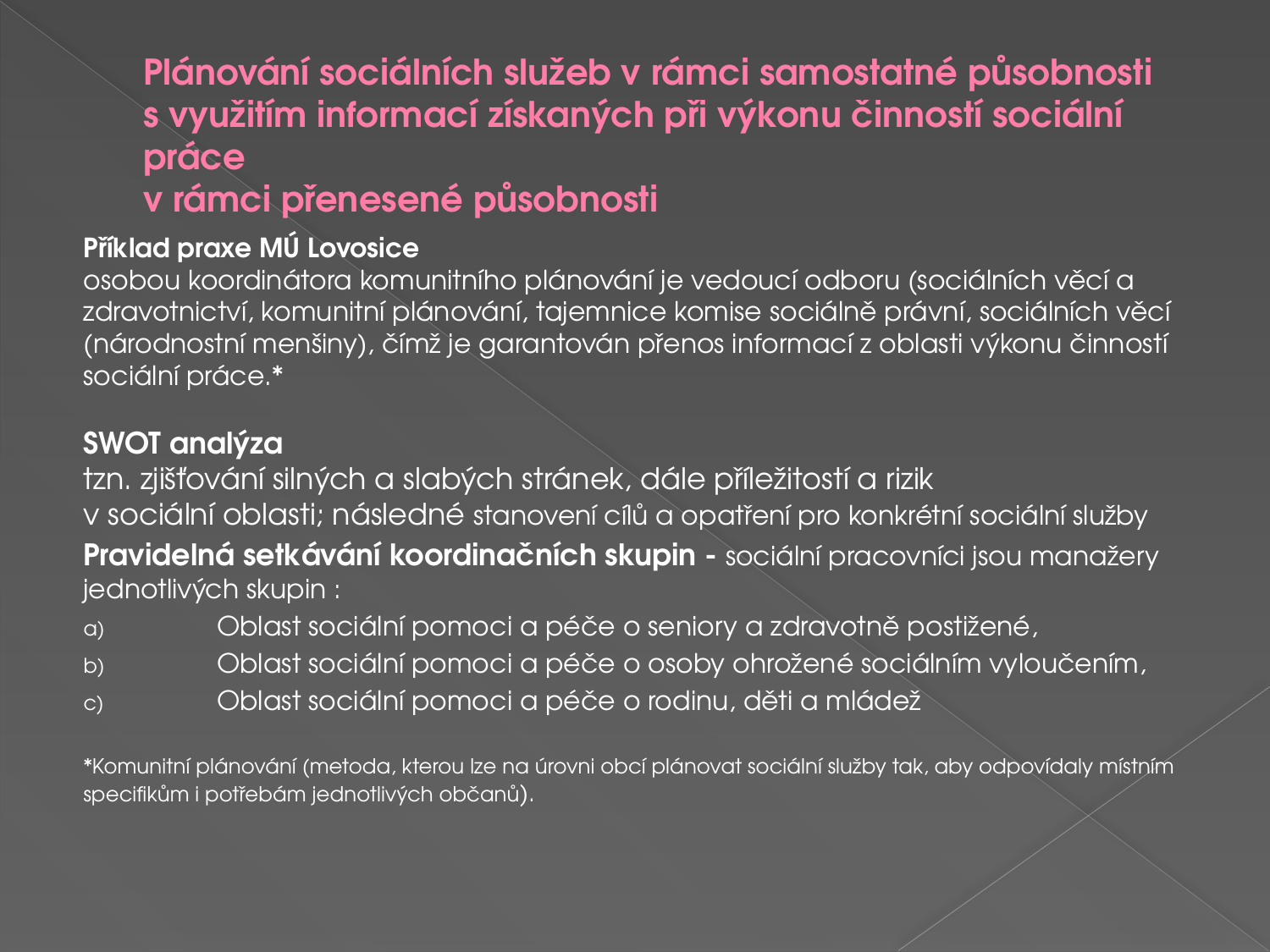

# Plánování sociálních služeb v rámci samostatné působnosti s využitím informací získaných při výkonu činností sociální práce v rámci přenesené působnosti

Příklad praxe MÚ Lovosice
osobou koordinátora komunitního plánování je vedoucí odboru (sociálních věcí a zdravotnictví, komunitní plánování, tajemnice komise sociálně právní, sociálních věcí (národnostní menšiny), čímž je garantován přenos informací z oblasti výkonu činností sociální práce.*

SWOT analýza
tzn. zjišťování silných a slabých stránek, dále příležitostí a rizik
v sociální oblasti; následné stanovení cílů a opatření pro konkrétní sociální služby
Pravidelná setkávání koordinačních skupin - sociální pracovníci jsou manažery jednotlivých skupin :
Oblast sociální pomoci a péče o seniory a zdravotně postižené,
Oblast sociální pomoci a péče o osoby ohrožené sociálním vyloučením,
Oblast sociální pomoci a péče o rodinu, děti a mládež
*Komunitní plánování (metoda, kterou lze na úrovni obcí plánovat sociální služby tak, aby odpovídaly místním specifikům i potřebám jednotlivých občanů).